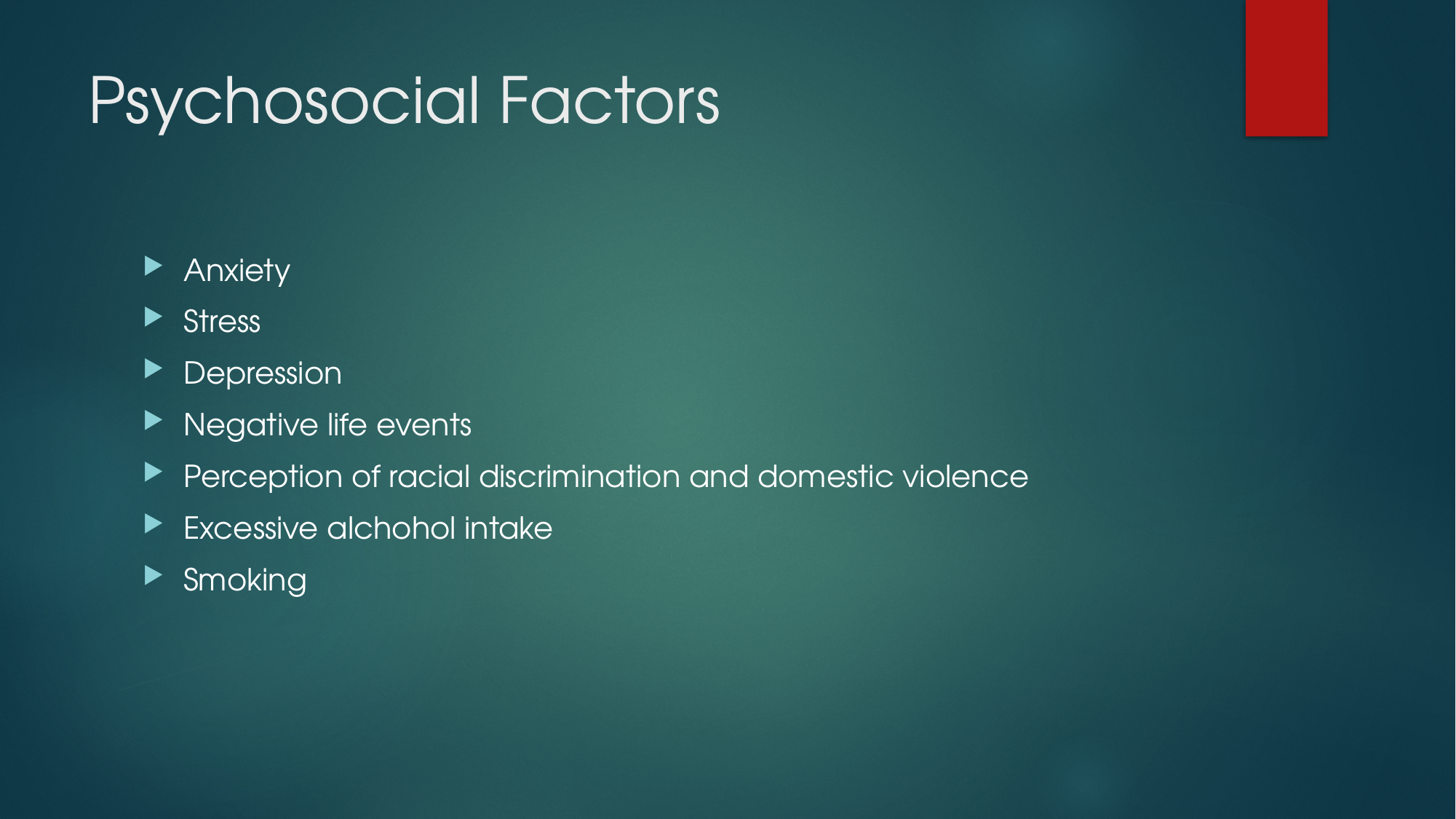

# Psychosocial Factors
Anxiety
Stress
Depression
Negative life events
Perception of racial discrimination and domestic violence
Excessive alchohol intake
Smoking